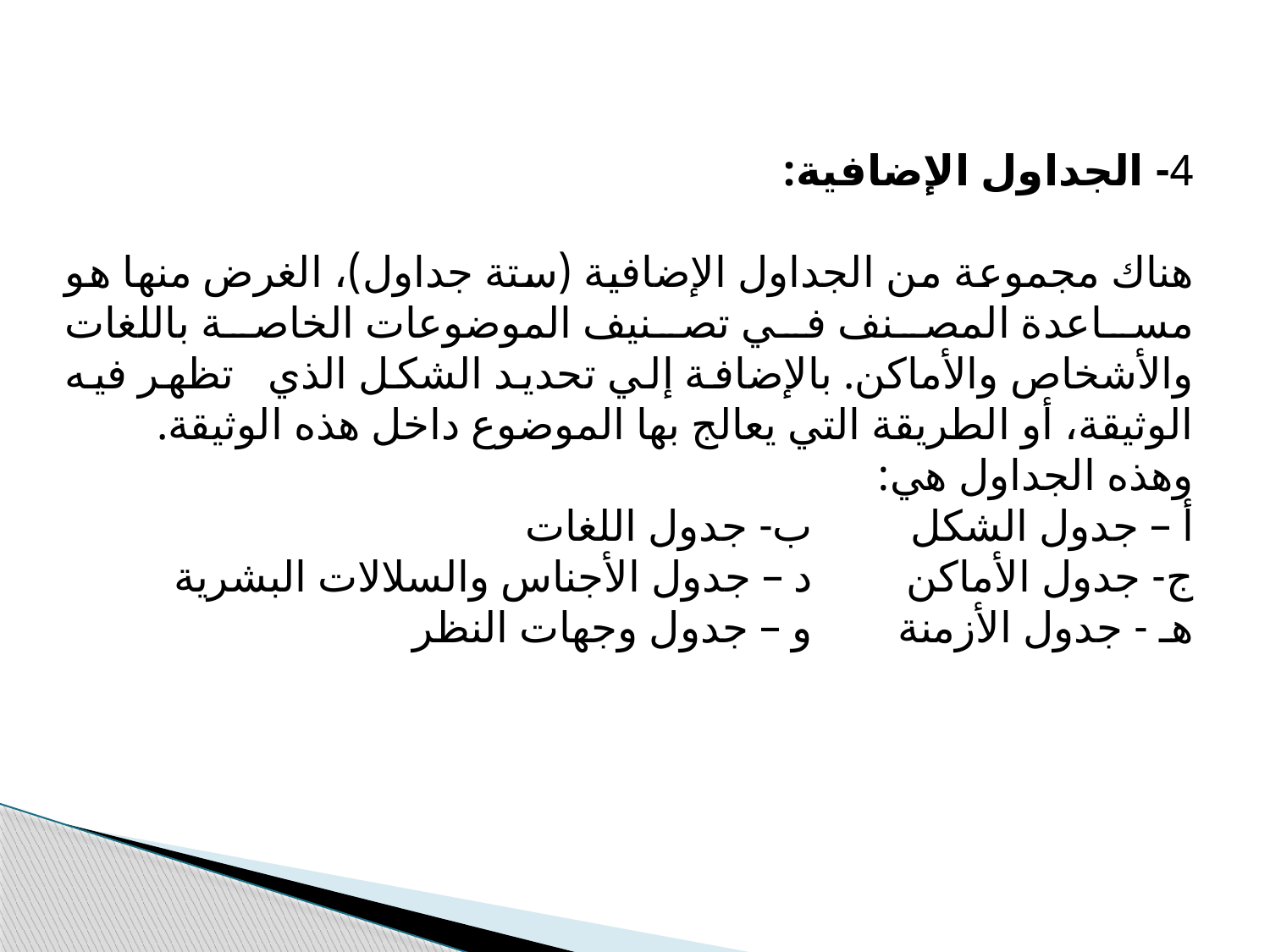

4- الجداول الإضافية:

هناك مجموعة من الجداول الإضافية (ستة جداول)، الغرض منها هو مساعدة المصنف في تصنيف الموضوعات الخاصة باللغات والأشخاص والأماكن. بالإضافة إلي تحديد الشكل الذي   تظهر فيه الوثيقة، أو الطريقة التي يعالج بها الموضوع داخل هذه الوثيقة.
وهذه الجداول هي:
أ – جدول الشكل 		ب- جدول اللغات
ج- جدول الأماكن		د – جدول الأجناس والسلالات البشرية
هـ - جدول الأزمنة		و – جدول وجهات النظر